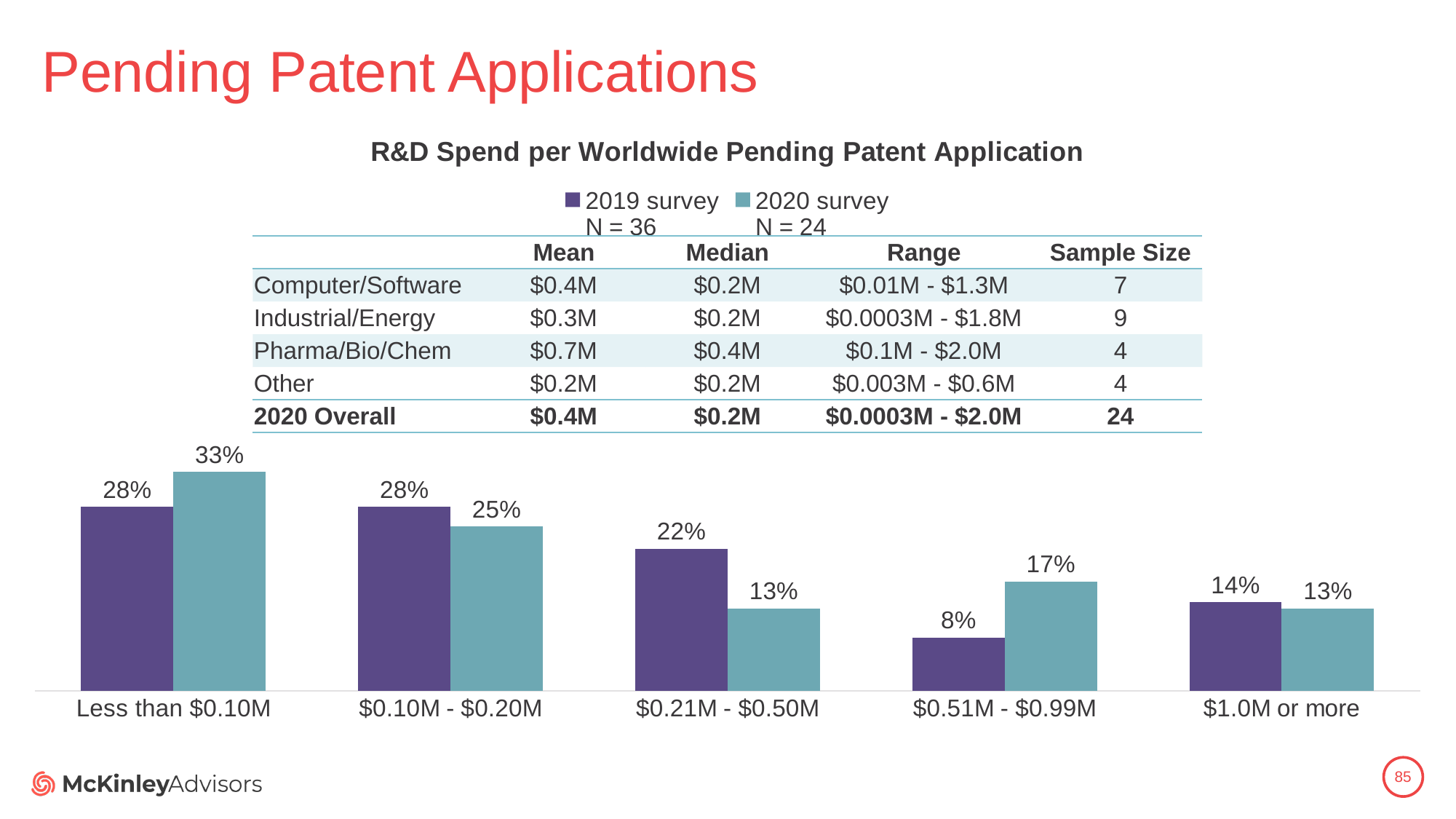

# Pending Patent Applications

### Chart: R&D Spend per Worldwide Pending Patent Application

| Category | 2019 survey
N = 36 | 2020 survey
N = 24 |
|---|---|---|
| Less than $0.10M | 0.28 | 0.3333333333333333 |
| $0.10M - $0.20M | 0.28 | 0.25 |
| $0.21M - $0.50M | 0.21621621621621623 | 0.125 |
| $0.51M - $0.99M | 0.08108108108108109 | 0.16666666666666666 |
| $1.0M or more | 0.13513513513513514 | 0.125 |
|  | Mean | Median | Range | Sample Size |
| --- | --- | --- | --- | --- |
| Computer/Software | $0.4M | $0.2M | $0.01M - $1.3M | 7 |
| Industrial/Energy | $0.3M | $0.2M | $0.0003M - $1.8M | 9 |
| Pharma/Bio/Chem | $0.7M | $0.4M | $0.1M - $2.0M | 4 |
| Other | $0.2M | $0.2M | $0.003M - $0.6M | 4 |
| 2020 Overall | $0.4M | $0.2M | $0.0003M - $2.0M | 24 |
85